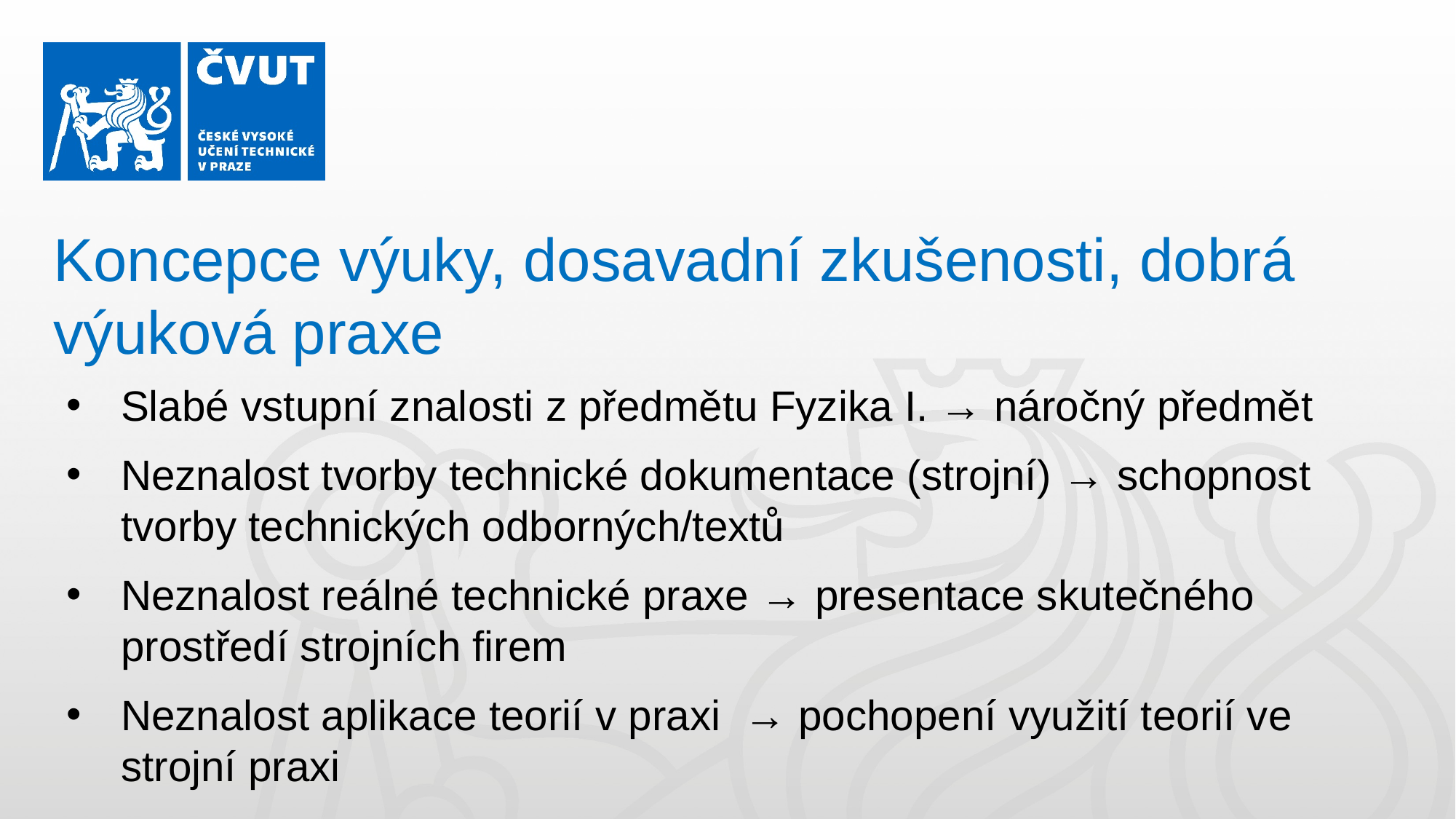

Koncepce výuky, dosavadní zkušenosti, dobrá výuková praxe
Slabé vstupní znalosti z předmětu Fyzika I. → náročný předmět
Neznalost tvorby technické dokumentace (strojní) → schopnost tvorby technických odborných/textů
Neznalost reálné technické praxe → presentace skutečného prostředí strojních firem
Neznalost aplikace teorií v praxi  → pochopení využití teorií ve strojní praxi